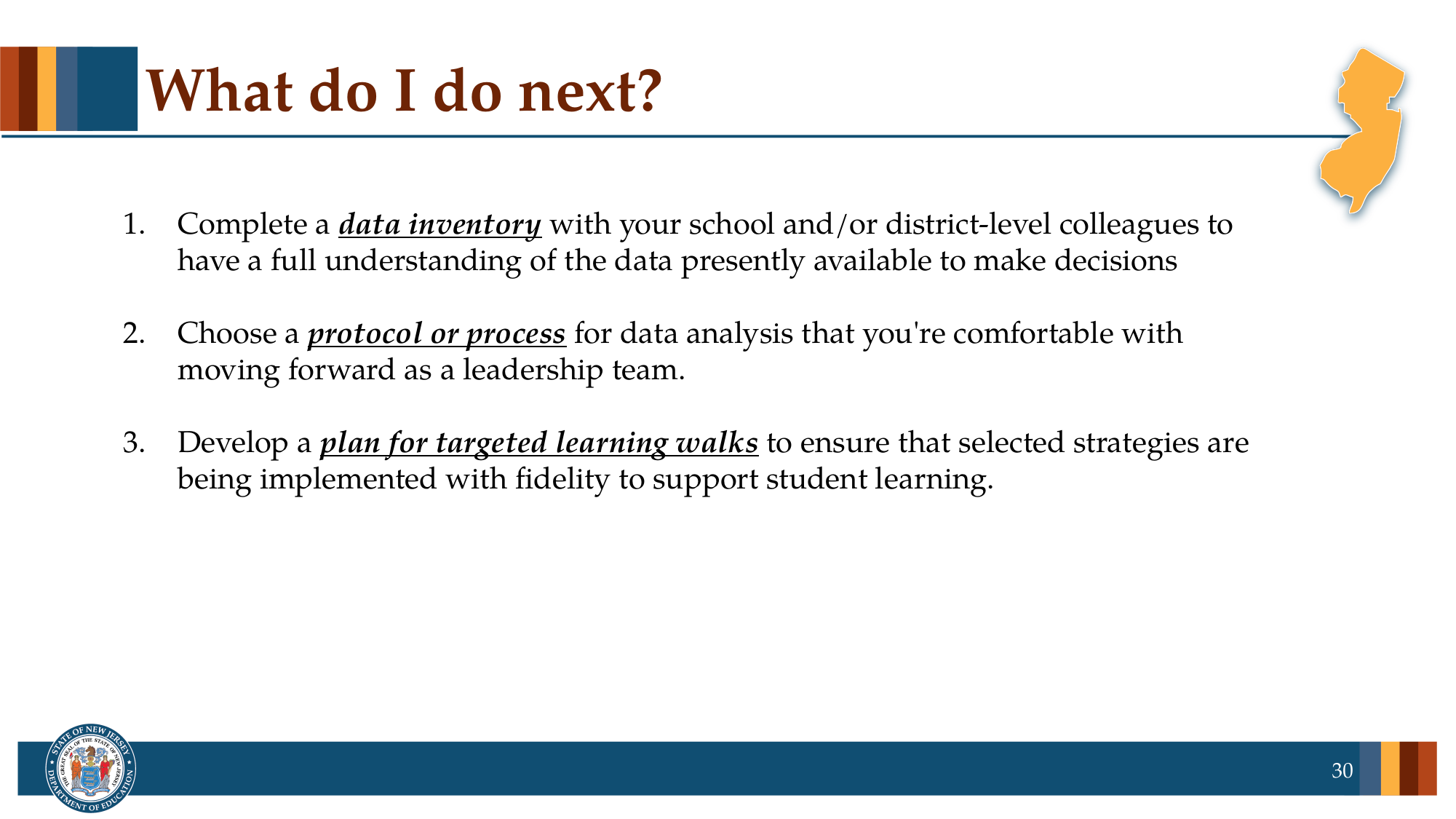

# What do I do next?

Complete a data inventory with your school and/or district-level colleagues to have a full understanding of the data presently available to make decisions
Choose a protocol or process for data analysis that you're comfortable with moving forward as a leadership team.
Develop a plan for targeted learning walks to ensure that selected strategies are being implemented with fidelity to support student learning.
30